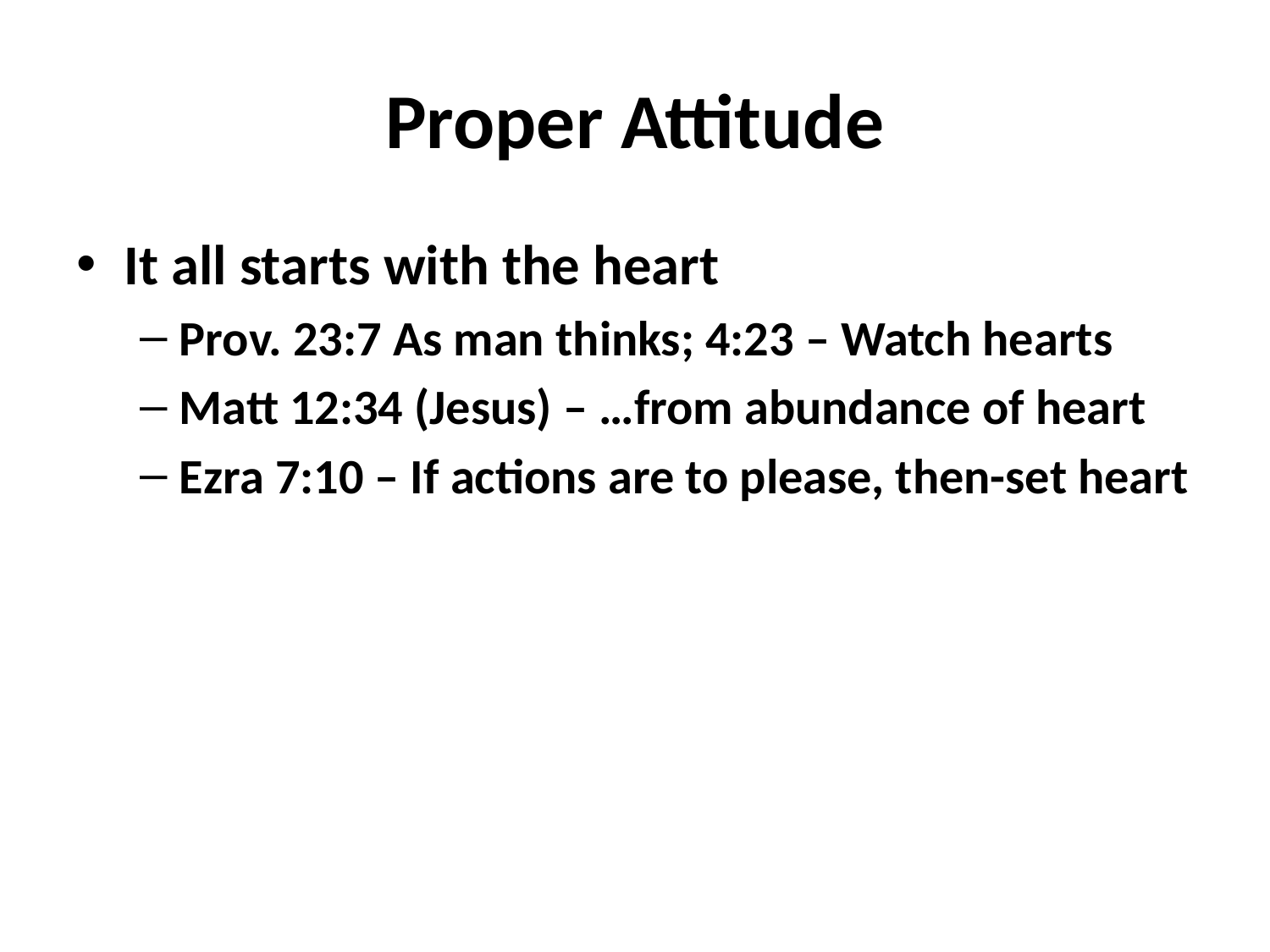

# Proper Attitude
It all starts with the heart
Prov. 23:7 As man thinks; 4:23 – Watch hearts
Matt 12:34 (Jesus) – …from abundance of heart
Ezra 7:10 – If actions are to please, then-set heart